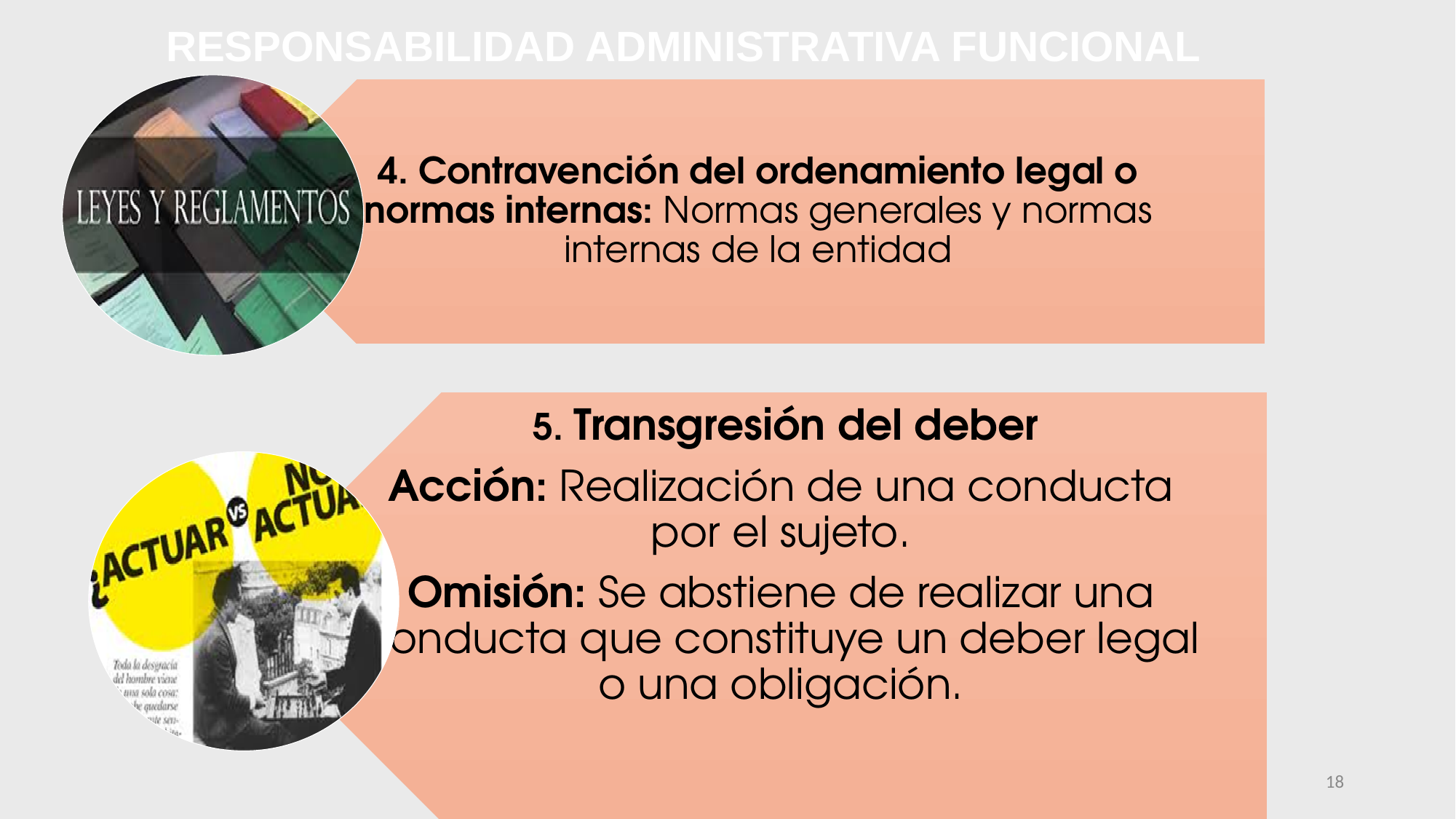

RESPONSABILIDAD ADMINISTRATIVA FUNCIONAL
4. Contravención del ordenamiento legal o normas internas: Normas generales y normas internas de la entidad
 5. Transgresión del deber
Acción: Realización de una conducta por el sujeto.
Omisión: Se abstiene de realizar una conducta que constituye un deber legal o una obligación.

18